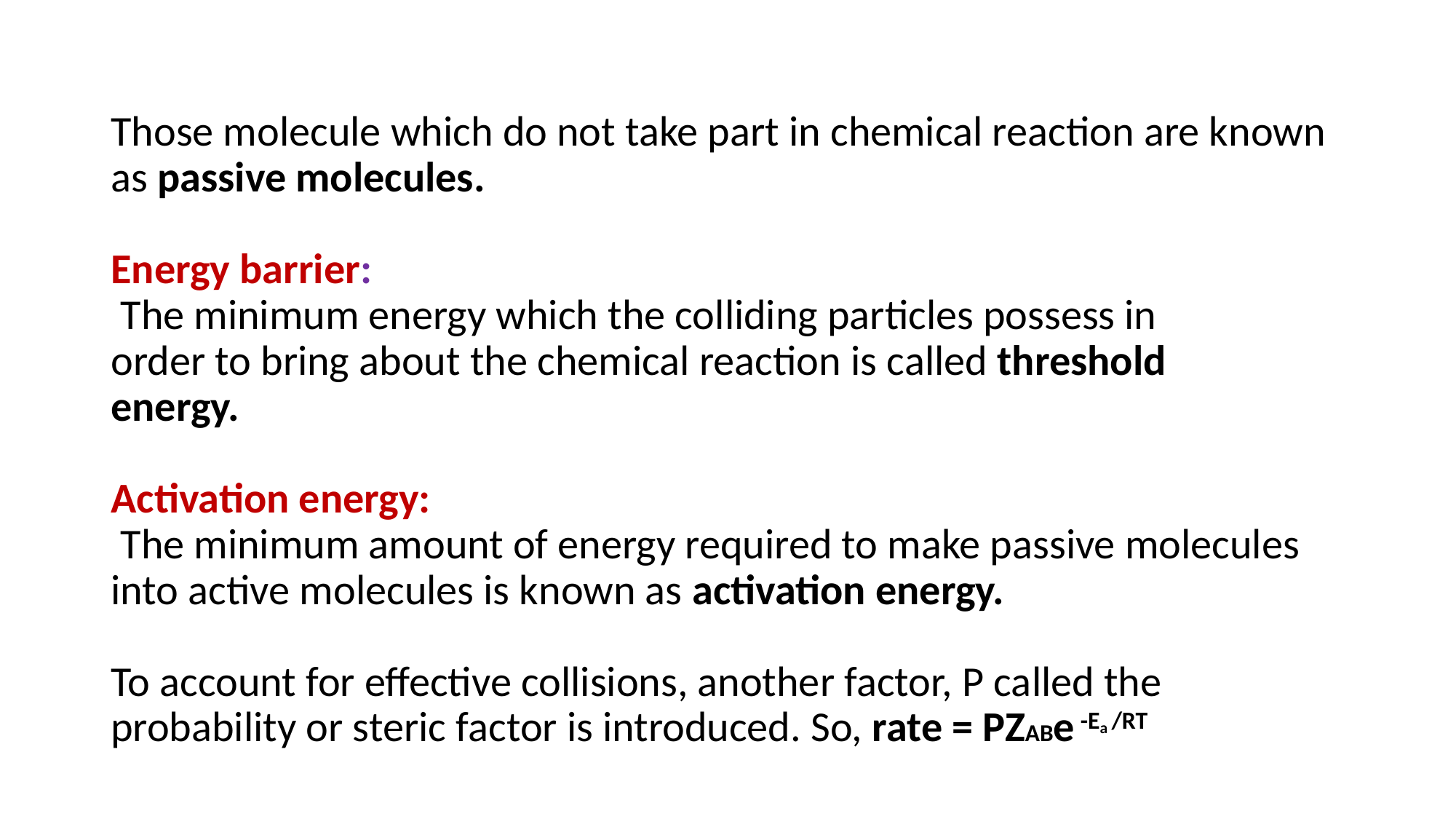

# Those molecule which do not take part in chemical reaction are known as passive molecules. Energy barrier: The minimum energy which the colliding particles possess in order to bring about the chemical reaction is called threshold energy. Activation energy: The minimum amount of energy required to make passive molecules into active molecules is known as activation energy. To account for effective collisions, another factor, P called the probability or steric factor is introduced. So, rate = PZABe -Ea /RT